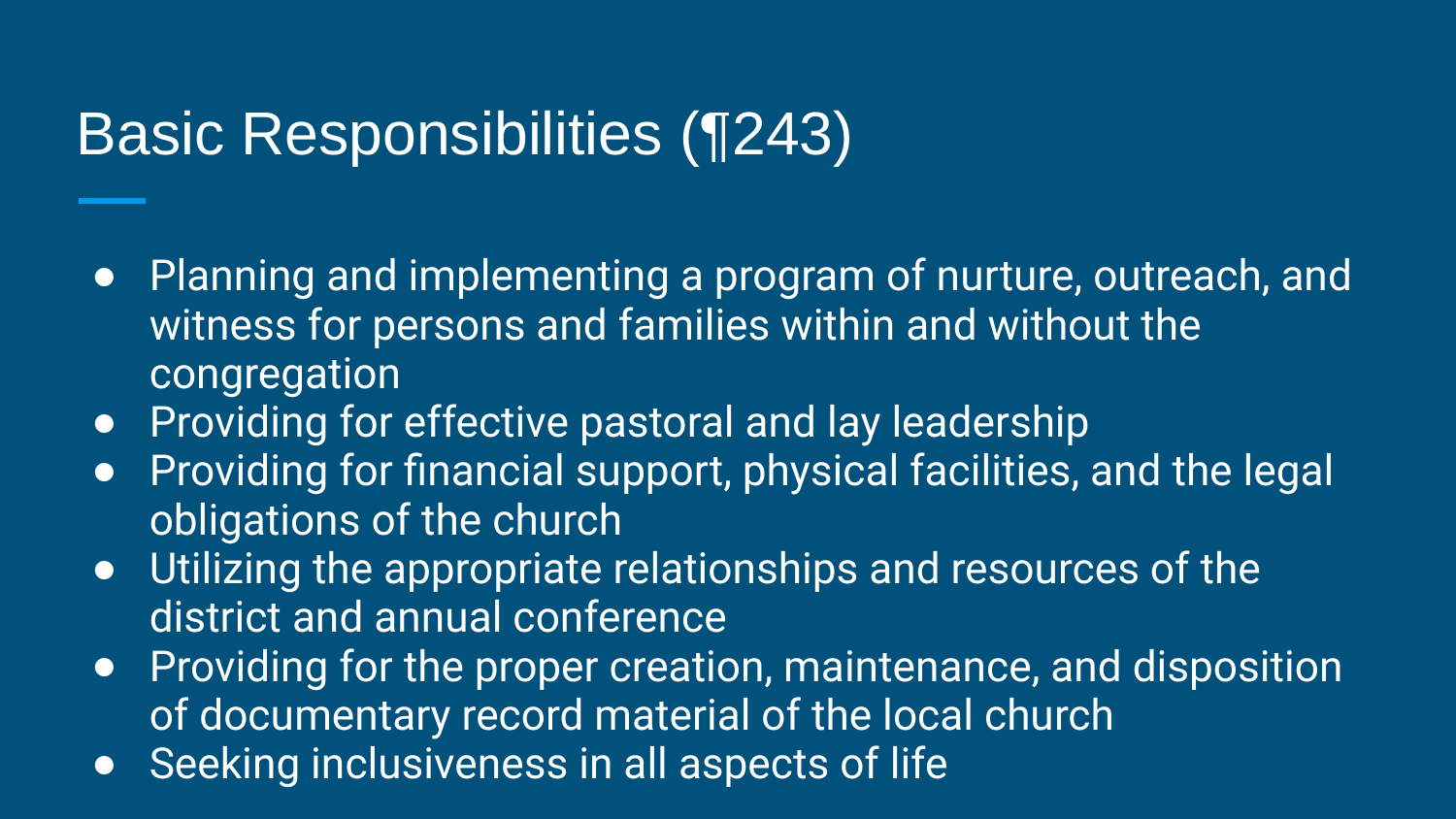

# Basic Responsibilities (¶243)
Planning and implementing a program of nurture, outreach, and witness for persons and families within and without the congregation
Providing for effective pastoral and lay leadership
Providing for financial support, physical facilities, and the legal obligations of the church
Utilizing the appropriate relationships and resources of the district and annual conference
Providing for the proper creation, maintenance, and disposition of documentary record material of the local church
Seeking inclusiveness in all aspects of life